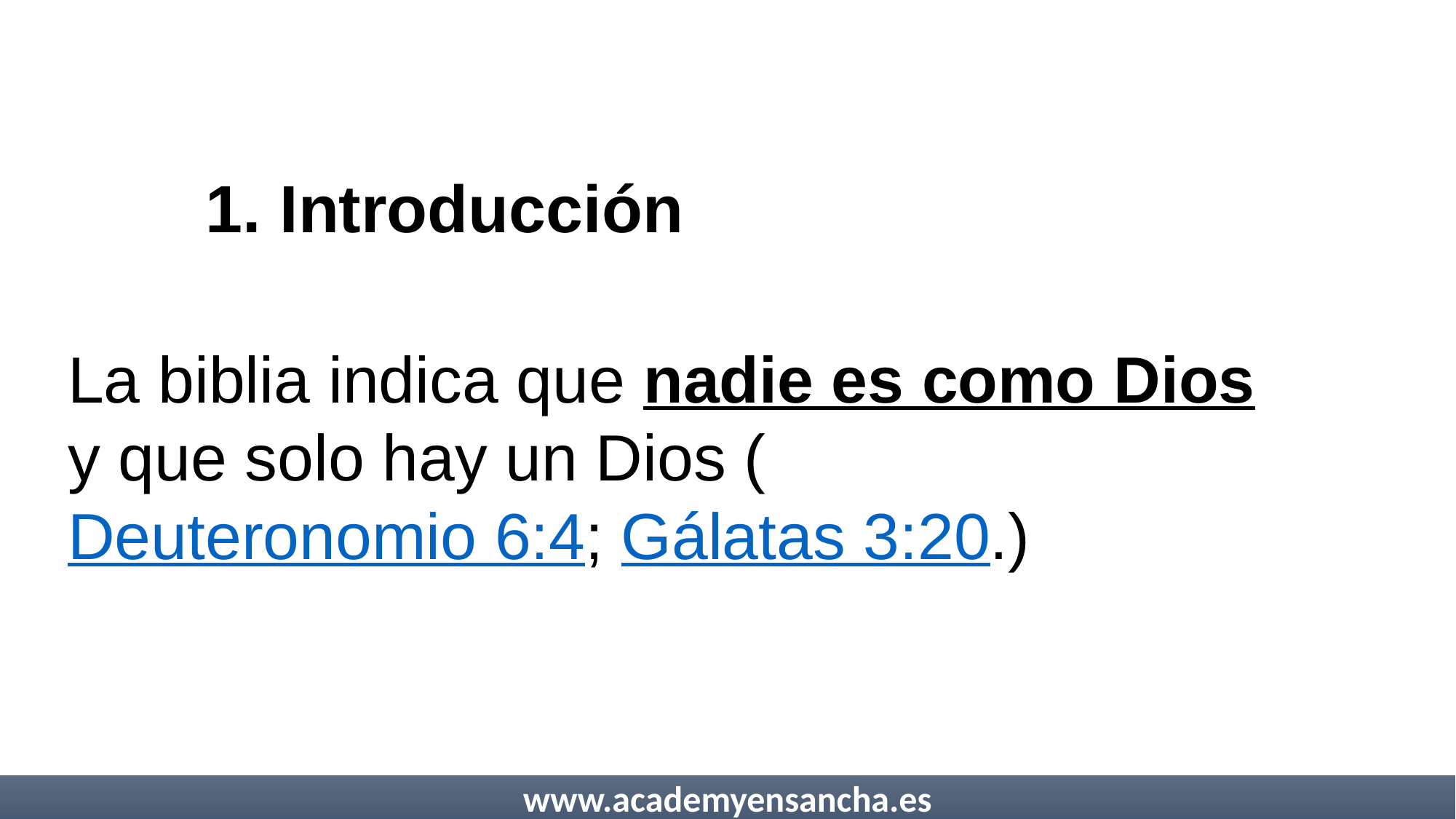

# 1. Introducción
La biblia indica que nadie es como Dios y que solo hay un Dios (Deuteronomio 6:4; Gálatas 3:20.)